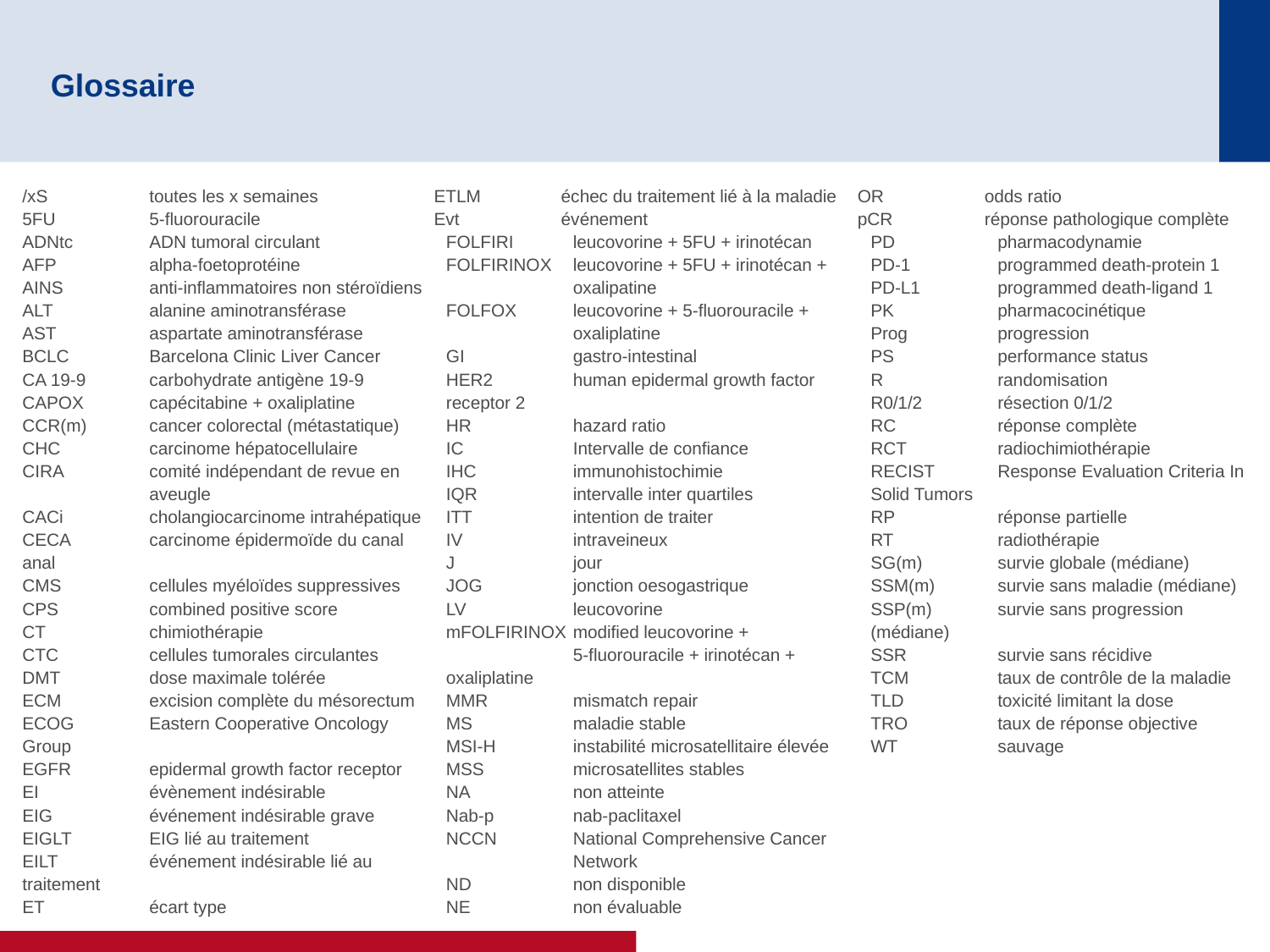

# Glossaire
/xS	toutes les x semaines
5FU	5-fluorouracile
ADNtc	ADN tumoral circulant
AFP	alpha-foetoprotéine
AINS	anti-inflammatoires non stéroïdiens
ALT	alanine aminotransférase
AST	aspartate aminotransférase
BCLC	Barcelona Clinic Liver Cancer
CA 19-9	carbohydrate antigène 19-9
CAPOX	capécitabine + oxaliplatine
CCR(m)	cancer colorectal (métastatique)
CHC	carcinome hépatocellulaire
CIRA	comité indépendant de revue en 	aveugle
CACi	cholangiocarcinome intrahépatique
CECA	carcinome épidermoïde du canal anal
CMS	cellules myéloïdes suppressives
CPS	combined positive score
CT	chimiothérapie
CTC	cellules tumorales circulantes
DMT	dose maximale tolérée
ECM	excision complète du mésorectum
ECOG	Eastern Cooperative Oncology Group
EGFR	epidermal growth factor receptor
EI	évènement indésirable
EIG	événement indésirable grave
EIGLT	EIG lié au traitement
EILT	événement indésirable lié au 	traitement
ET	écart type
ETLM	échec du traitement lié à la maladie
Evt	événement
FOLFIRI	leucovorine + 5FU + irinotécan
FOLFIRINOX	leucovorine + 5FU + irinotécan + 	oxalipatine
FOLFOX	leucovorine + 5-fluorouracile +
	oxaliplatine
GI	gastro-intestinal
HER2	human epidermal growth factor 	receptor 2
HR	hazard ratio
IC	Intervalle de confiance
IHC	immunohistochimie
IQR	intervalle inter quartiles
ITT	intention de traiter
IV	intraveineux
J	jour
JOG	jonction oesogastrique
LV	leucovorine
mFOLFIRINOX 	modified leucovorine +
	5-fluorouracile + irinotécan + 	oxaliplatine
MMR	mismatch repair
MS	maladie stable
MSI-H	instabilité microsatellitaire élevée
MSS	microsatellites stables
NA	non atteinte
Nab-p	nab-paclitaxel
NCCN	National Comprehensive Cancer 	Network
ND	non disponible
NE	non évaluable
OR	odds ratio
pCR	réponse pathologique complète
PD	pharmacodynamie
PD-1	programmed death-protein 1
PD-L1	programmed death-ligand 1
PK	pharmacocinétique
Prog	progression
PS	performance status
R	randomisation
R0/1/2	résection 0/1/2
RC	réponse complète
RCT	radiochimiothérapie
RECIST	Response Evaluation Criteria In 	Solid Tumors
RP	réponse partielle
RT	radiothérapie
SG(m)	survie globale (médiane)
SSM(m)	survie sans maladie (médiane)
SSP(m) 	survie sans progression (médiane)
SSR	survie sans récidive
TCM	taux de contrôle de la maladie
TLD	toxicité limitant la dose
TRO	taux de réponse objective
WT	sauvage